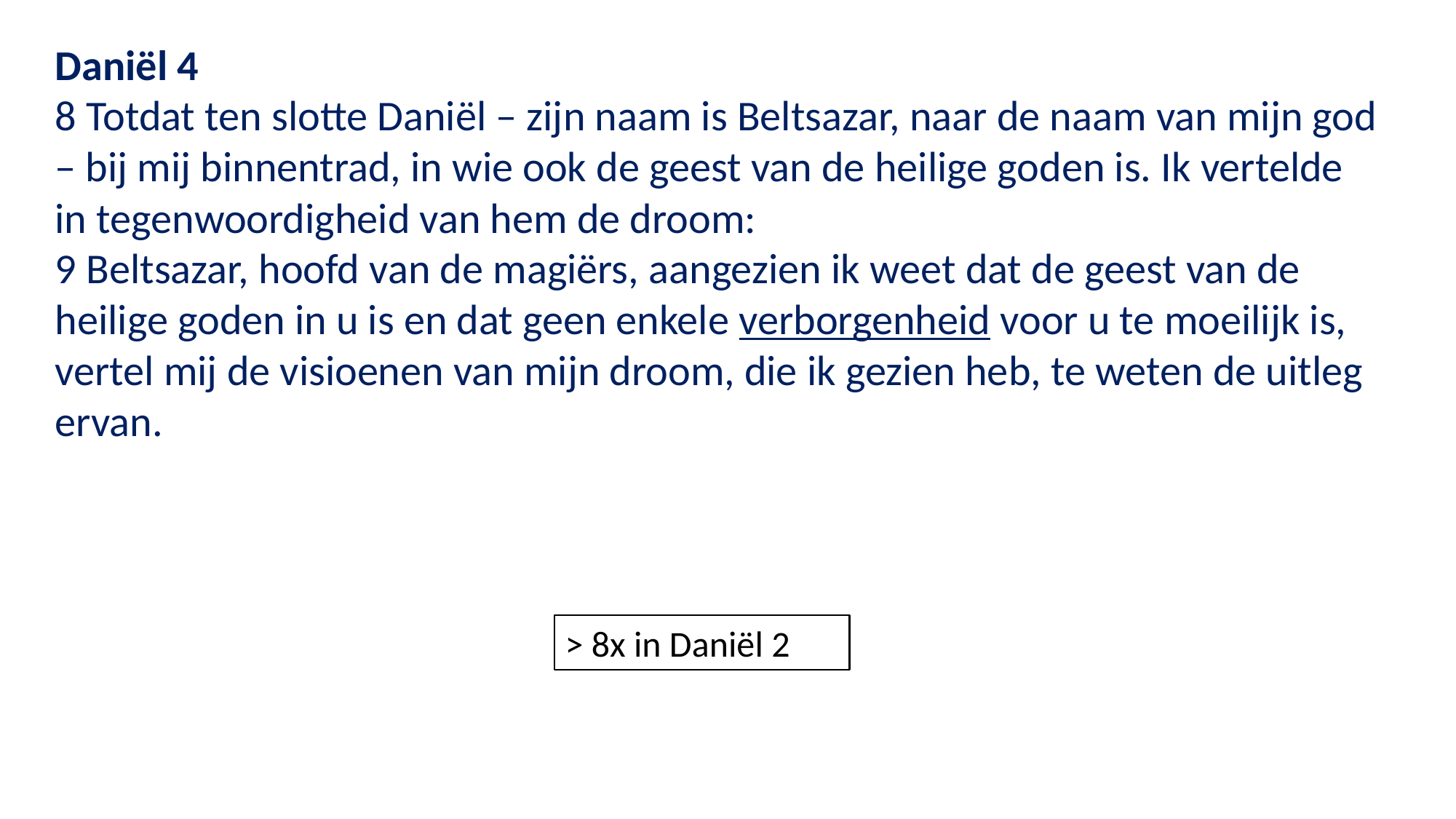

Daniël 4
8 Totdat ten slotte Daniël – zijn naam is Beltsazar, naar de naam van mijn god – bij mij binnentrad, in wie ook de geest van de heilige goden is. Ik vertelde in tegenwoordigheid van hem de droom:
9 Beltsazar, hoofd van de magiërs, aangezien ik weet dat de geest van de heilige goden in u is en dat geen enkele verborgenheid voor u te moeilijk is, vertel mij de visioenen van mijn droom, die ik gezien heb, te weten de uitleg ervan.
> 8x in Daniël 2